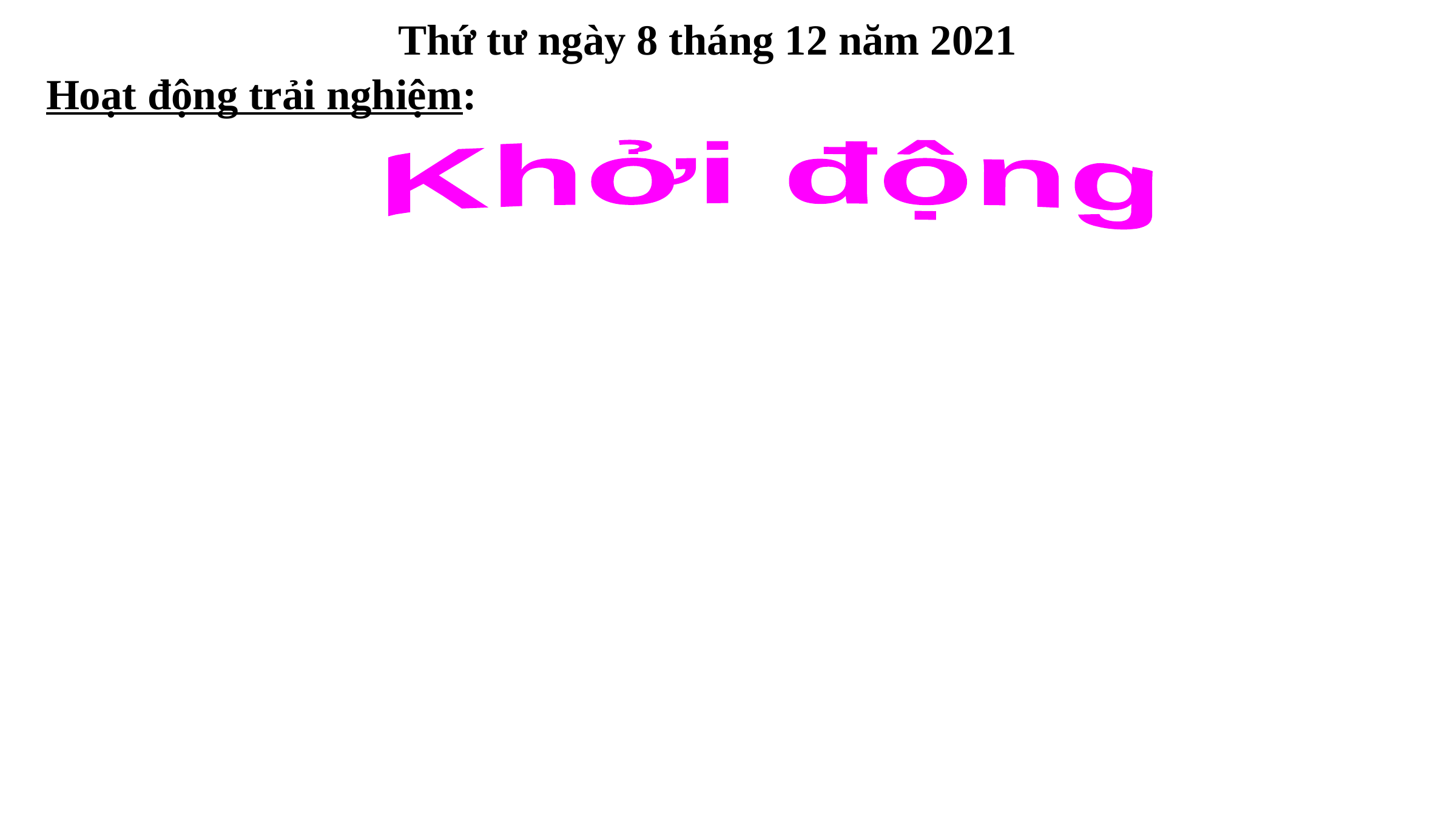

Thứ tư ngày 8 tháng 12 năm 2021
Hoạt động trải nghiệm:
Khởi động